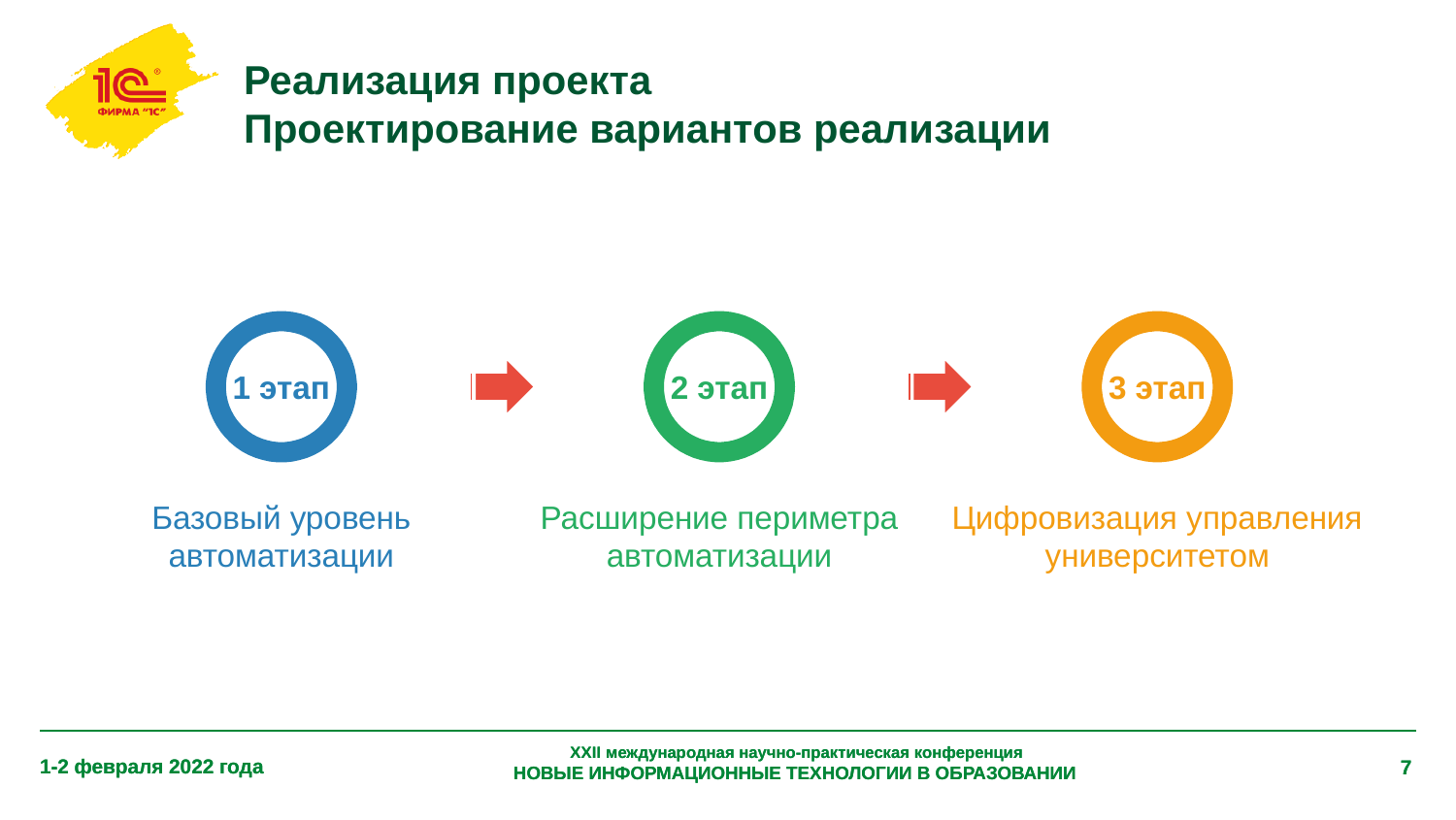

# Реализация проекта
Проектирование вариантов реализации
1 этап
2 этап
3 этап

Базовый уровень автоматизации
Расширение периметра автоматизации
Цифровизация управления университетом
XXII международная научно-практическая конференция
НОВЫЕ ИНФОРМАЦИОННЫЕ ТЕХНОЛОГИИ В ОБРАЗОВАНИИ
1-2 февраля 2022 года
7